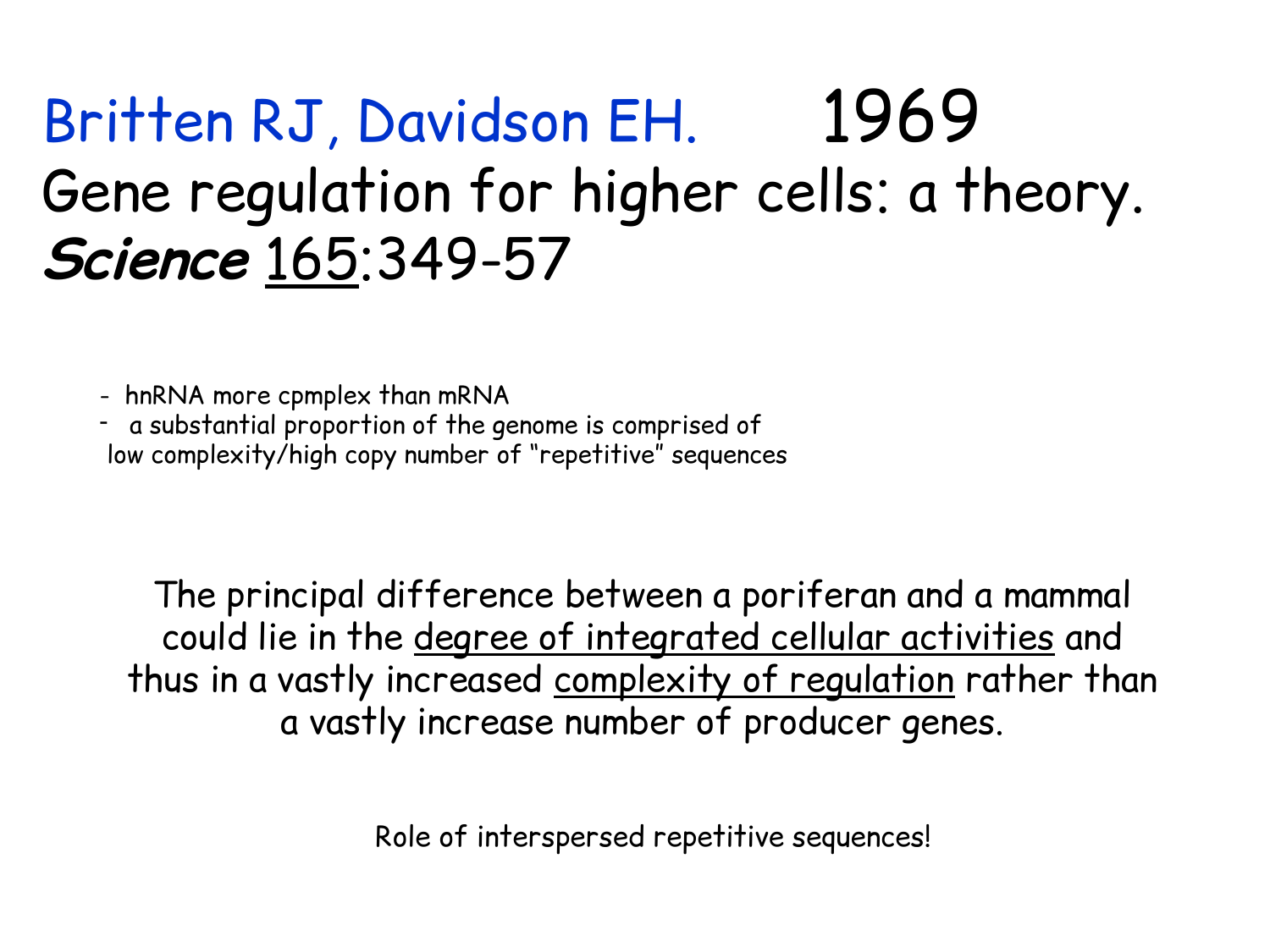

Britten RJ, Davidson EH.	 1969
Gene regulation for higher cells: a theory.
Science 165:349-57

The principal difference between a poriferan and a mammal
 could lie in the degree of integrated cellular activities and
thus in a vastly increased complexity of regulation rather than
a vastly increase number of producer genes.
-  hnRNA more cpmplex than mRNA
a substantial proportion of the genome is comprised of
 low complexity/high copy number of “repetitive” sequences

Role of interspersed repetitive sequences!